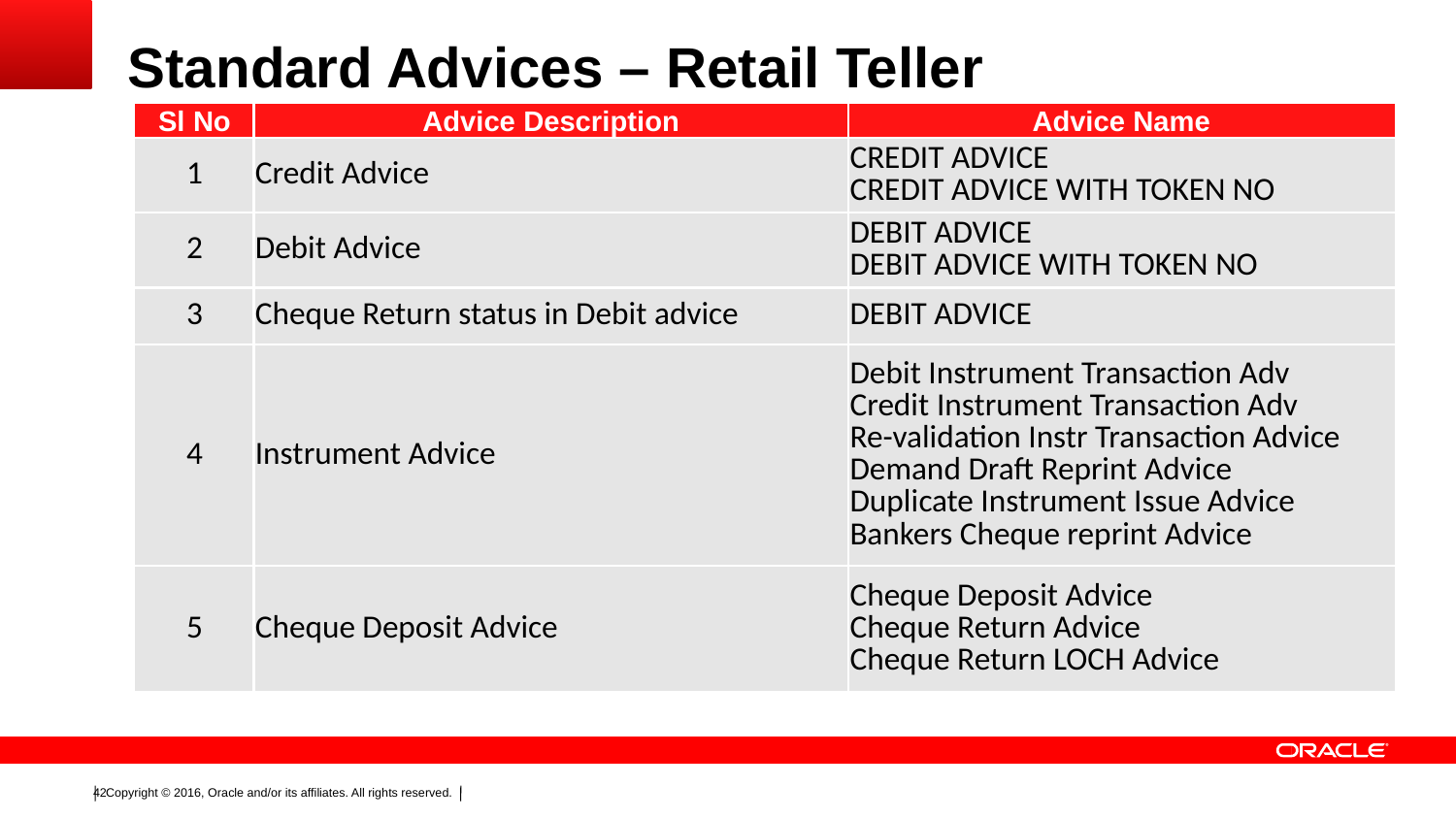

# Standard Advices – Retail Teller
| Sl No | Advice Description | Advice Name |
| --- | --- | --- |
| 1 | Credit Advice | CREDIT ADVICE CREDIT ADVICE WITH TOKEN NO |
| 2 | Debit Advice | DEBIT ADVICE DEBIT ADVICE WITH TOKEN NO |
| 3 | Cheque Return status in Debit advice | DEBIT ADVICE |
| 4 | Instrument Advice | Debit Instrument Transaction Adv Credit Instrument Transaction Adv Re-validation Instr Transaction Advice Demand Draft Reprint Advice Duplicate Instrument Issue Advice Bankers Cheque reprint Advice |
| 5 | Cheque Deposit Advice | Cheque Deposit Advice Cheque Return Advice Cheque Return LOCH Advice |